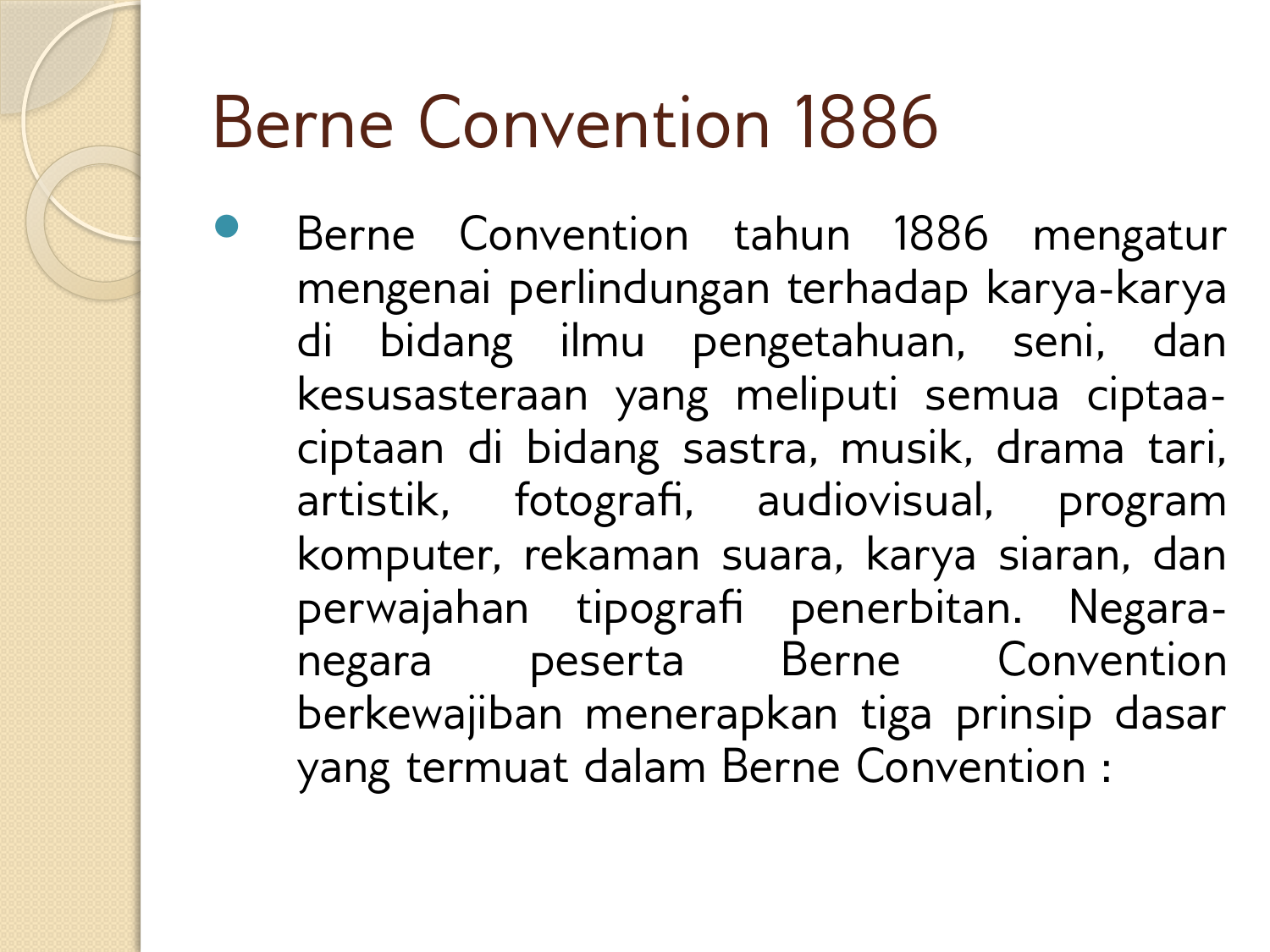

# Berne Convention 1886
Berne Convention tahun 1886 mengatur mengenai perlindungan terhadap karya-karya di bidang ilmu pengetahuan, seni, dan kesusasteraan yang meliputi semua ciptaa-ciptaan di bidang sastra, musik, drama tari, artistik, fotografi, audiovisual, program komputer, rekaman suara, karya siaran, dan perwajahan tipografi penerbitan. Negara-negara peserta Berne Convention berkewajiban menerapkan tiga prinsip dasar yang termuat dalam Berne Convention :